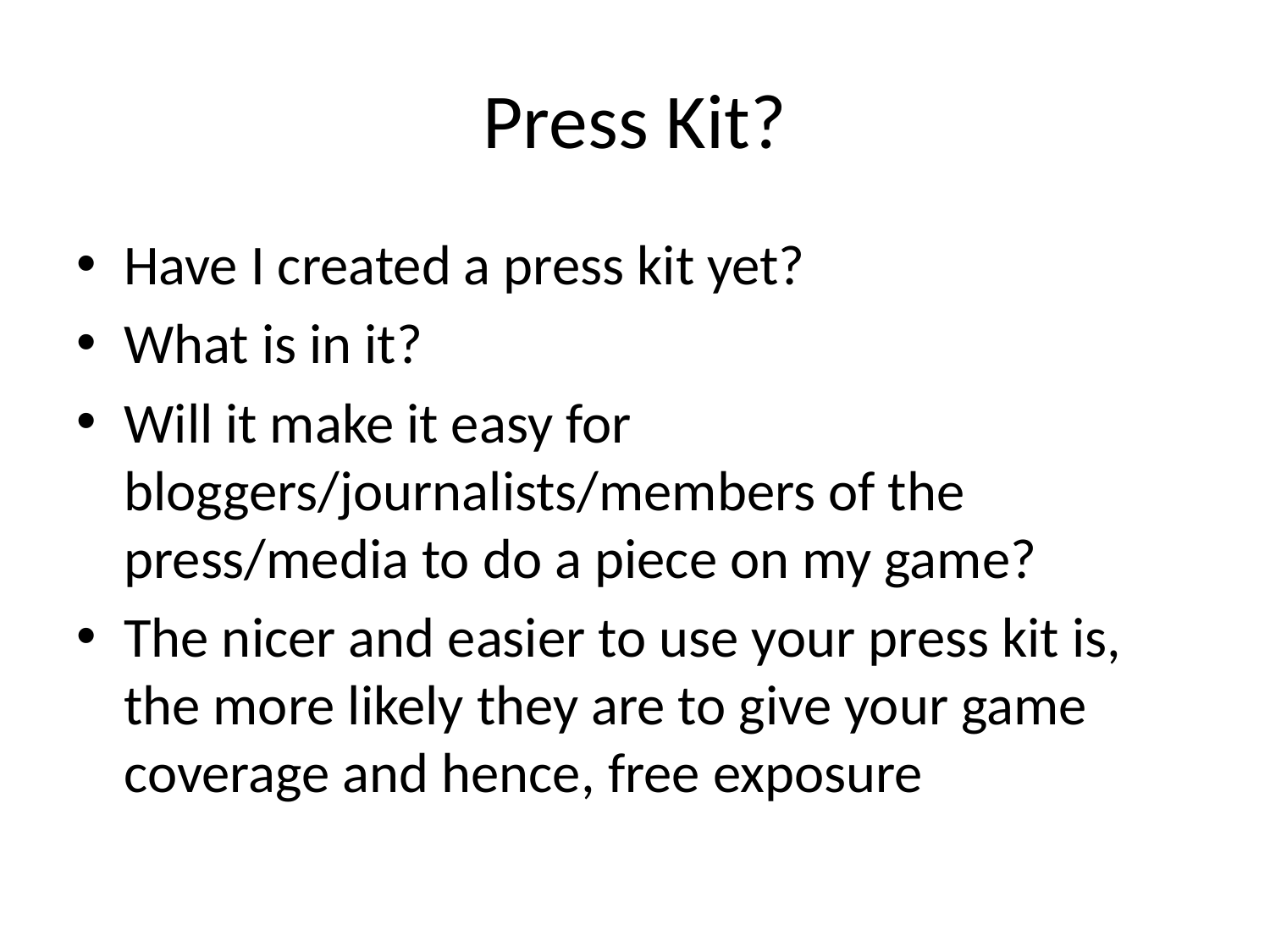

# Press Kit?
Have I created a press kit yet?
What is in it?
Will it make it easy for bloggers/journalists/members of the press/media to do a piece on my game?
The nicer and easier to use your press kit is, the more likely they are to give your game coverage and hence, free exposure